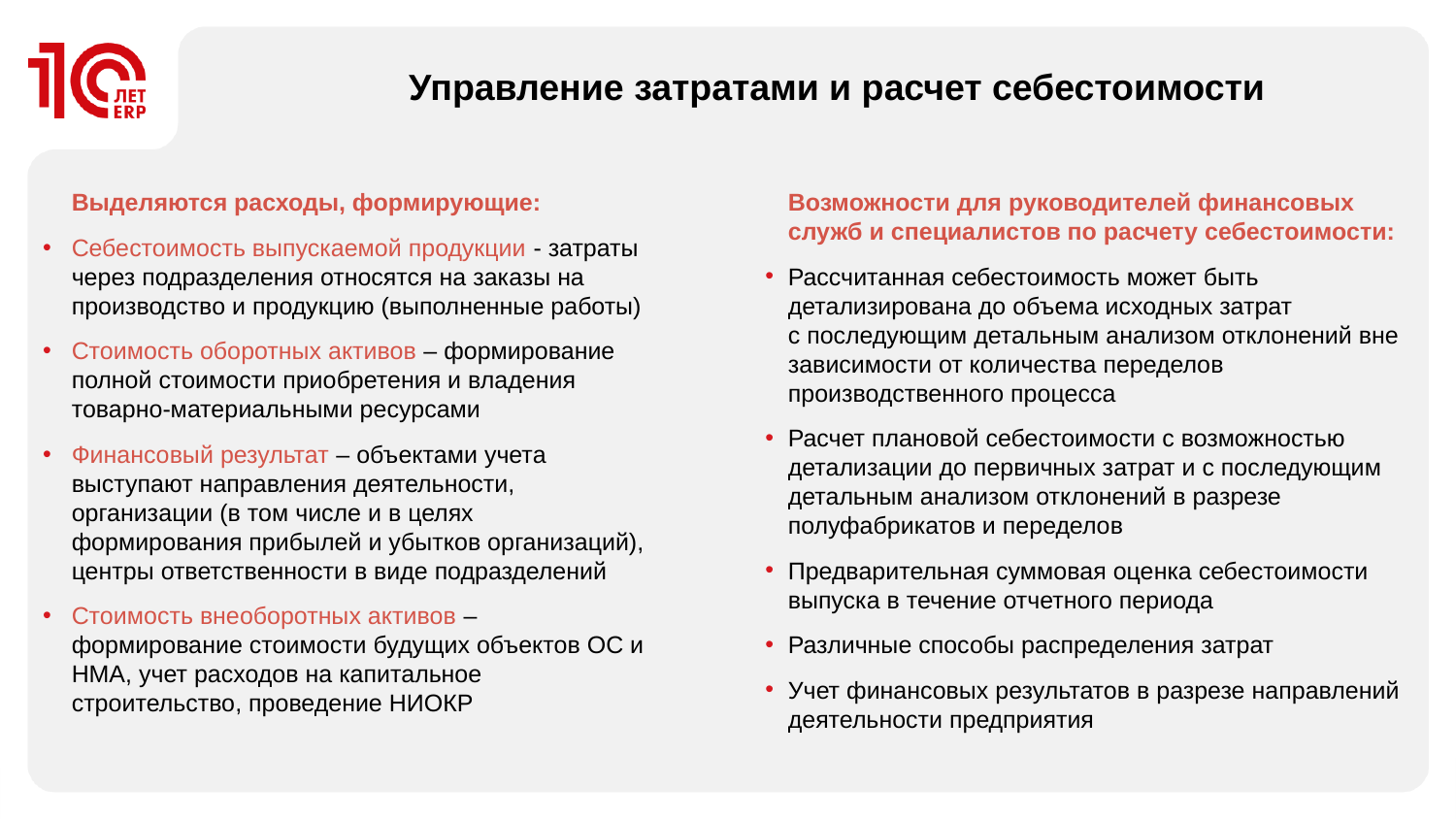

Управление затратами и расчет себестоимости
Выделяются расходы, формирующие:
Себестоимость выпускаемой продукции - затраты через подразделения относятся на заказы на производство и продукцию (выполненные работы)
Стоимость оборотных активов – формирование полной стоимости приобретения и владения товарно-материальными ресурсами
Финансовый результат – объектами учета выступают направления деятельности, организации (в том числе и в целях формирования прибылей и убытков организаций), центры ответственности в виде подразделений
Стоимость внеоборотных активов – формирование стоимости будущих объектов ОС и НМА, учет расходов на капитальное строительство, проведение НИОКР

Возможности для руководителей финансовых
служб и специалистов по расчету себестоимости:
Рассчитанная себестоимость может быть детализирована до объема исходных затрат
с последующим детальным анализом отклонений вне зависимости от количества переделов производственного процесса
Расчет плановой себестоимости с возможностью детализации до первичных затрат и с последующим детальным анализом отклонений в разрезе полуфабрикатов и переделов
Предварительная суммовая оценка себестоимости выпуска в течение отчетного периода
Различные способы распределения затрат
Учет финансовых результатов в разрезе направлений деятельности предприятия